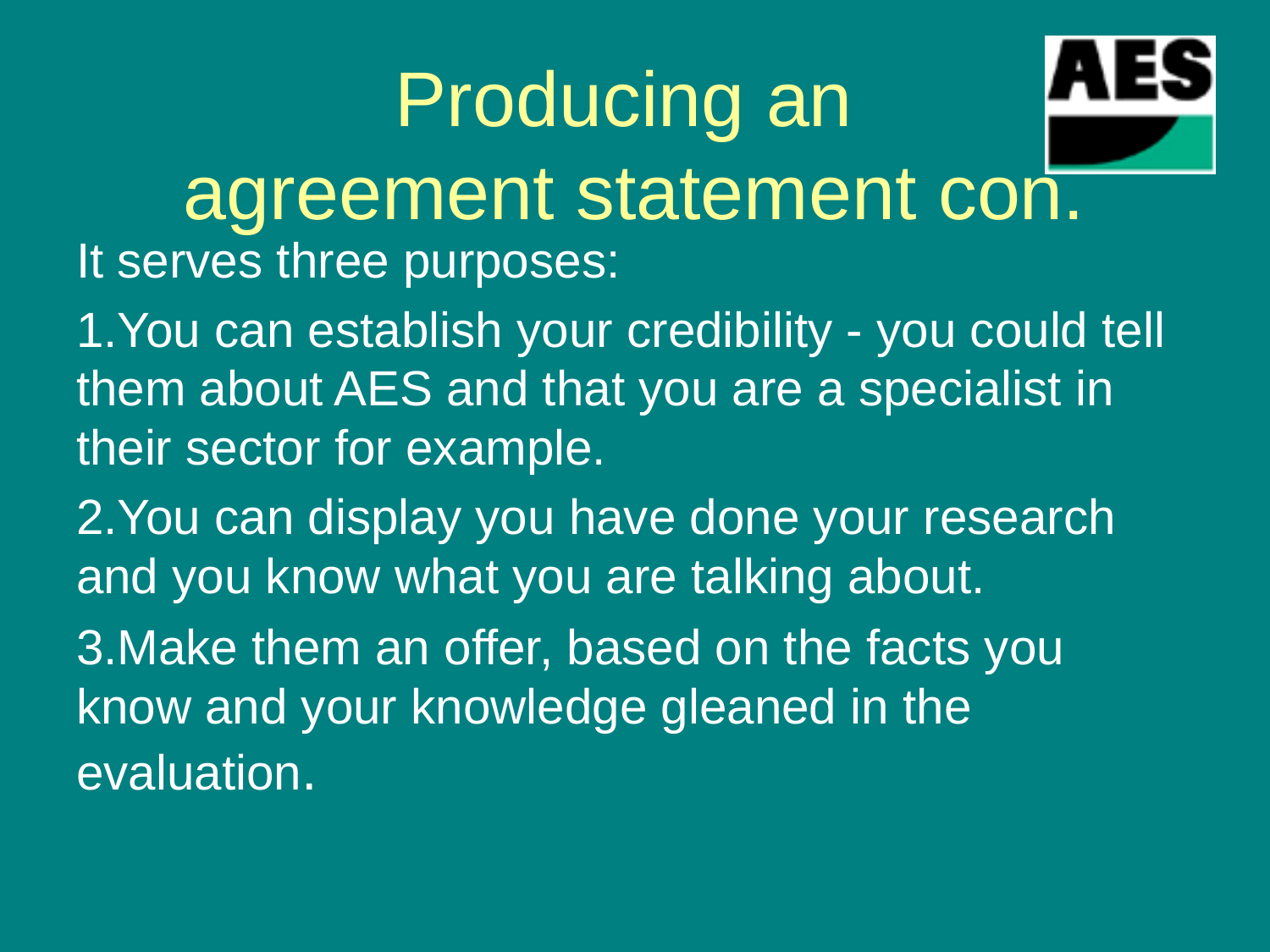

# Producing an agreement statement con.
It serves three purposes:
You can establish your credibility - you could tell them about AES and that you are a specialist in their sector for example.
You can display you have done your research and you know what you are talking about.
Make them an offer, based on the facts you know and your knowledge gleaned in the evaluation.